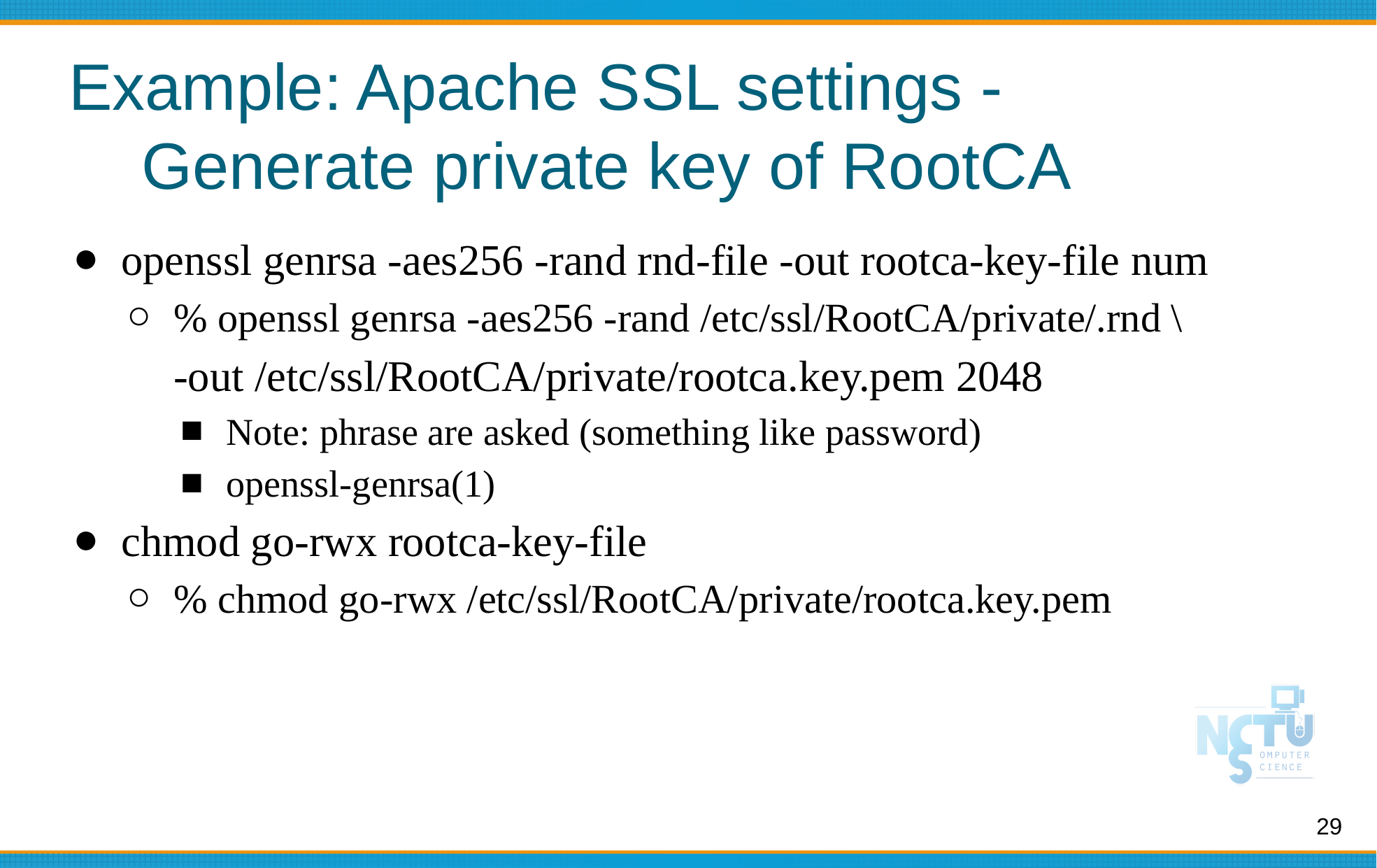

# Example: Apache SSL settings -
    Generate private key of RootCA

openssl genrsa -aes256 -rand rnd-file -out rootca-key-file num
% openssl genrsa -aes256 -rand /etc/ssl/RootCA/private/.rnd \
-out /etc/ssl/RootCA/private/rootca.key.pem 2048
Note: phrase are asked (something like password)
openssl-genrsa(1)
chmod go-rwx rootca-key-file
% chmod go-rwx /etc/ssl/RootCA/private/rootca.key.pem

29